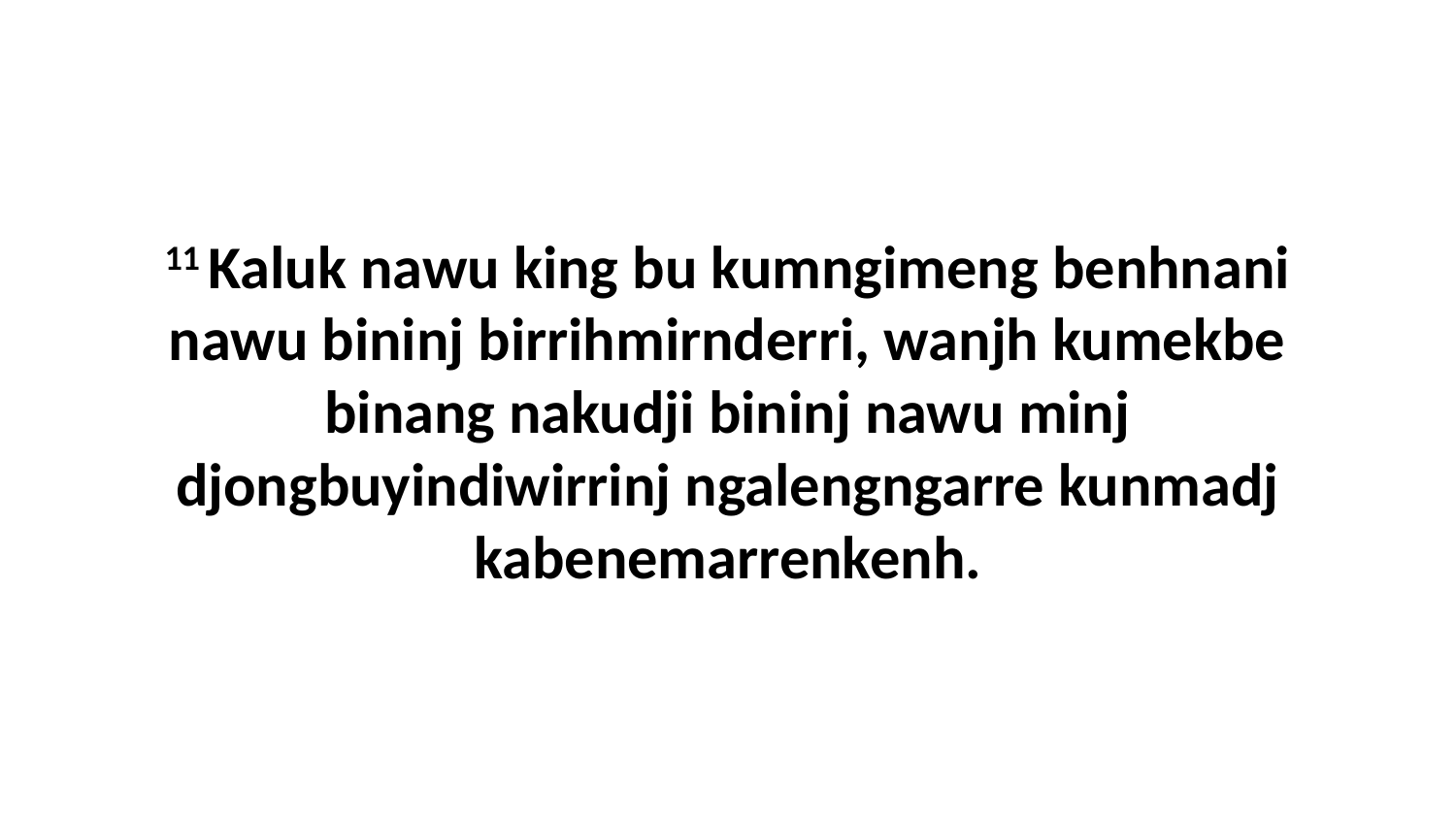

11 Kaluk nawu king bu kumngimeng benhnani nawu bininj birrihmirnderri, wanjh kumekbe binang nakudji bininj nawu minj djongbuyindiwirrinj ngalengngarre kunmadj kabenemarrenkenh.